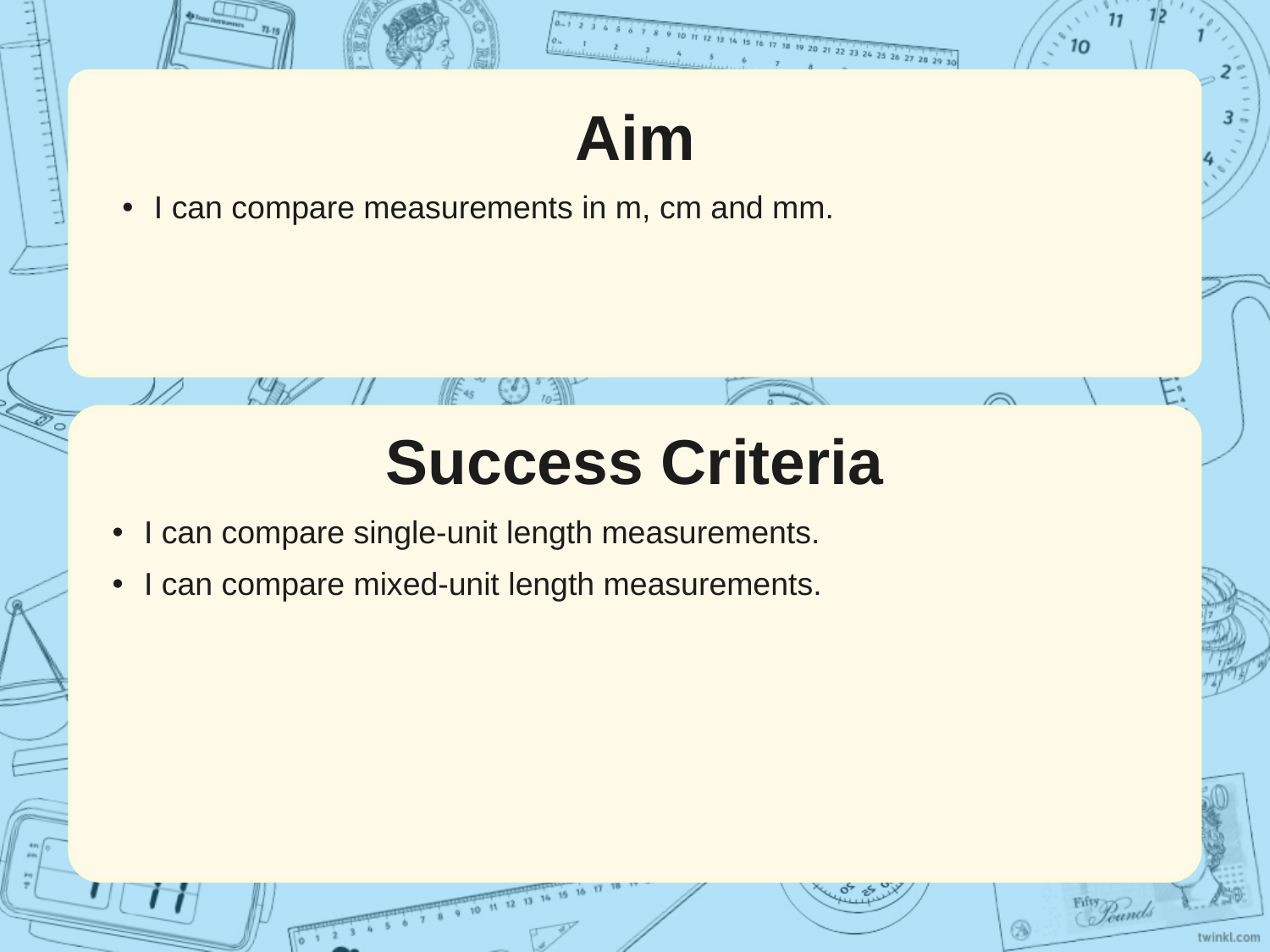

Aim
I can compare measurements in m, cm and mm.

Success Criteria
I can compare single-unit length measurements.
I can compare mixed-unit length measurements.